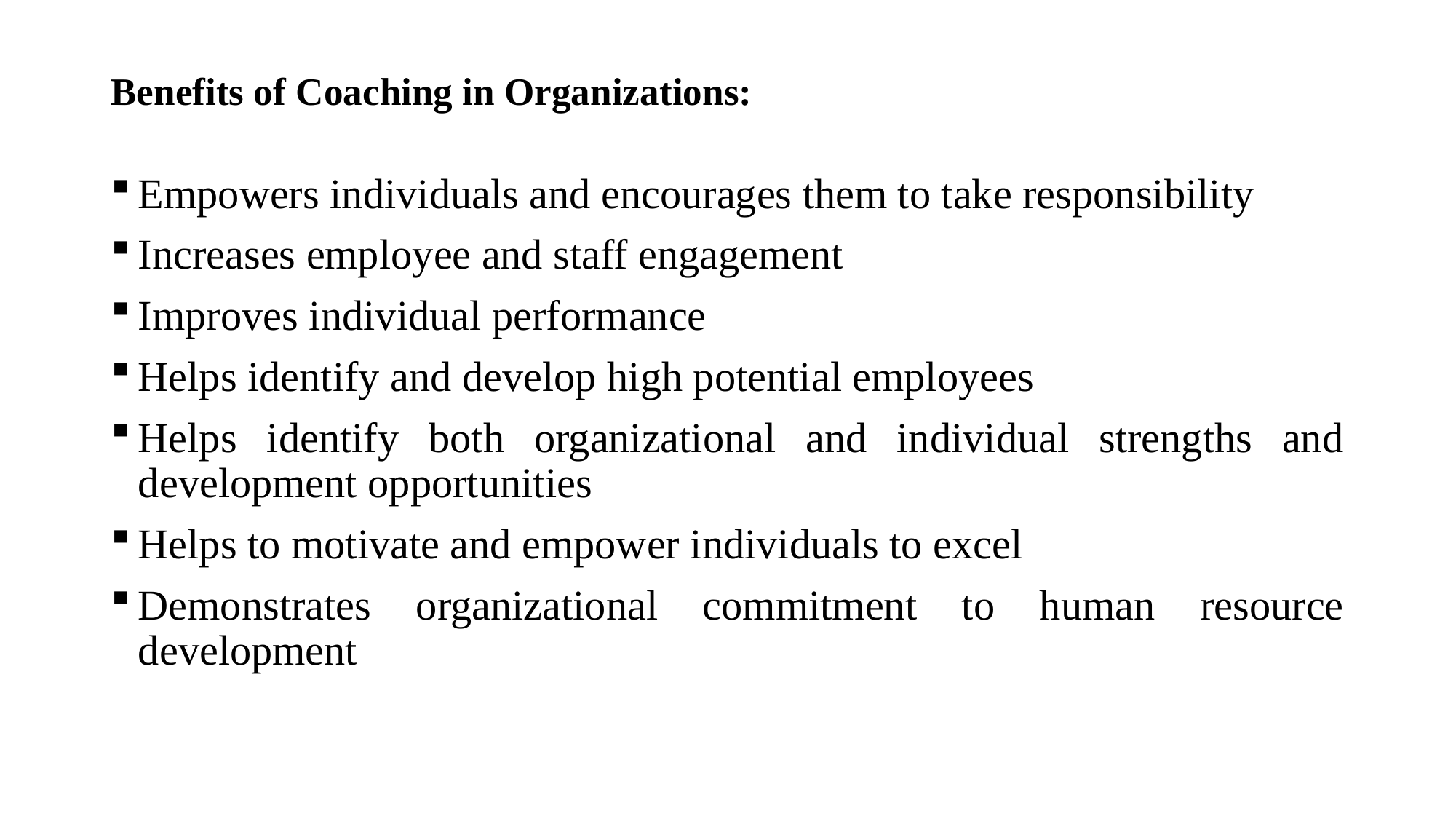

# Benefits of Coaching in Organizations:
Empowers individuals and encourages them to take responsibility
Increases employee and staff engagement
Improves individual performance
Helps identify and develop high potential employees
Helps identify both organizational and individual strengths and development opportunities
Helps to motivate and empower individuals to excel
Demonstrates organizational commitment to human resource development